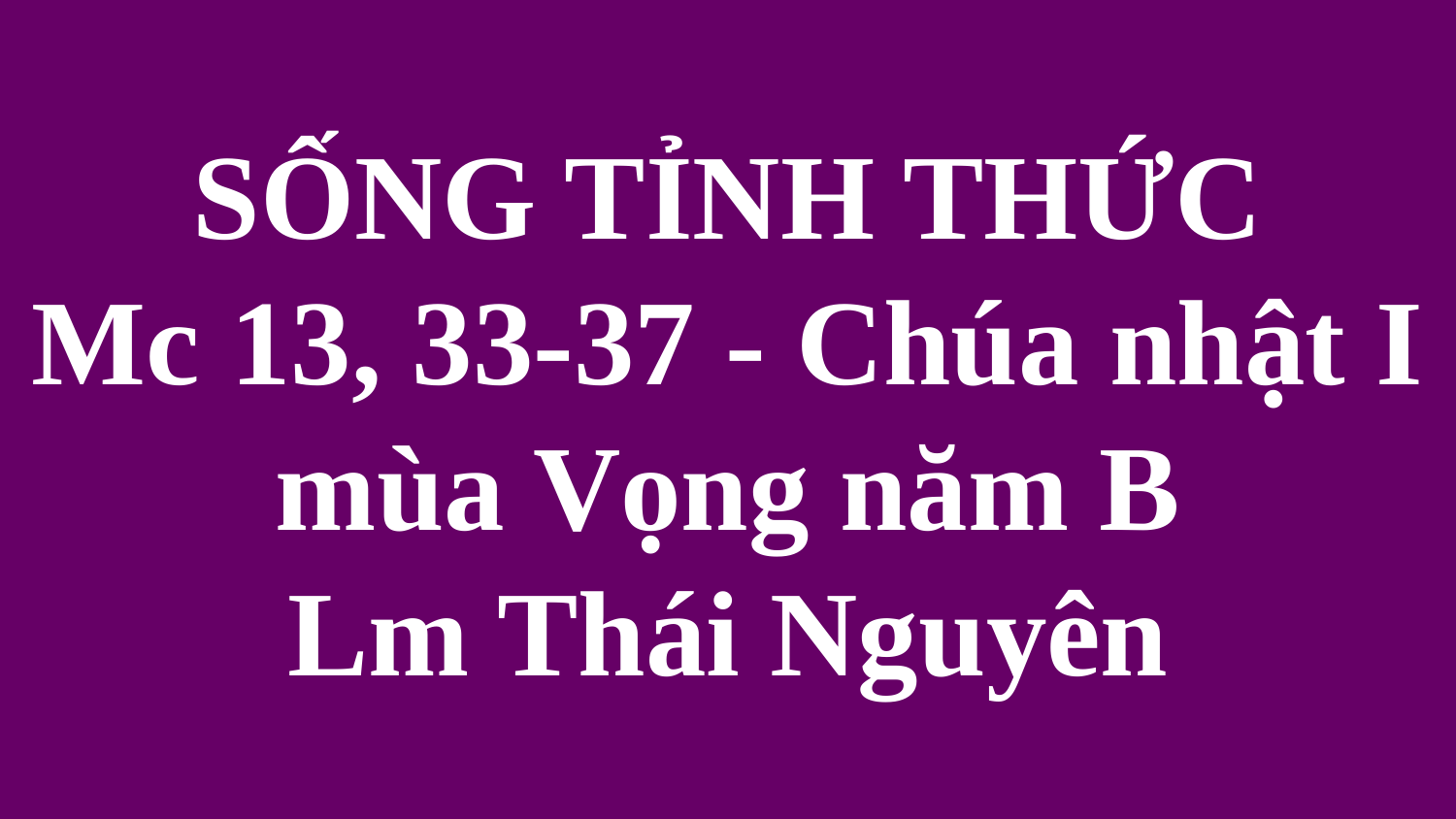

# SỐNG TỈNH THỨC Mc 13, 33-37 - Chúa nhật I mùa Vọng năm B Lm Thái Nguyên